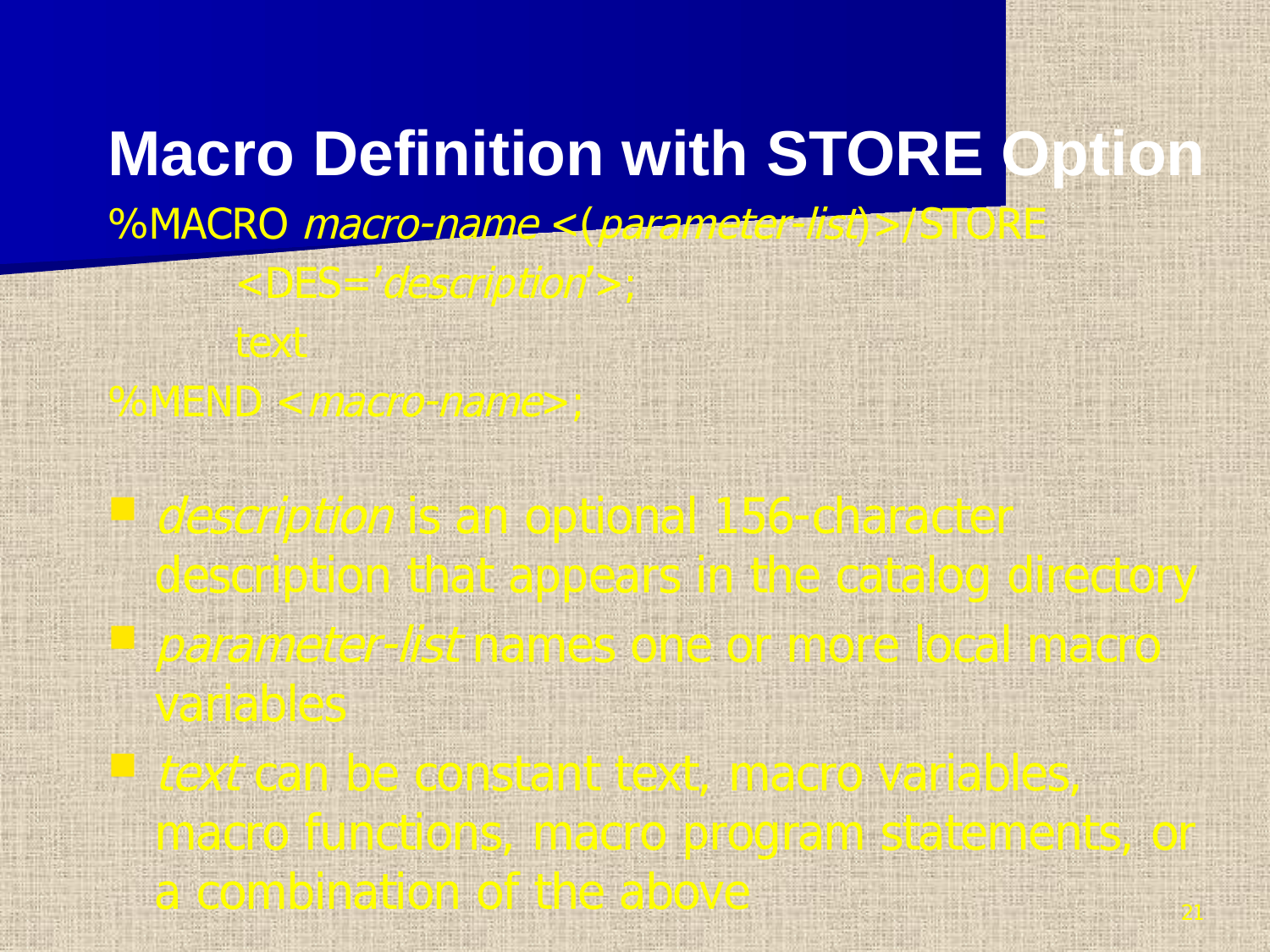

Macro Definition with STORE Option
%MACRO macro-name <(parameter-list)>/STORE
	<DES=’description’>;
 	text
%MEND <macro-name>;

description is an optional 156-character description that appears in the catalog directory
parameter-list names one or more local macro variables
text can be constant text, macro variables, macro functions, macro program statements, or a combination of the above

21